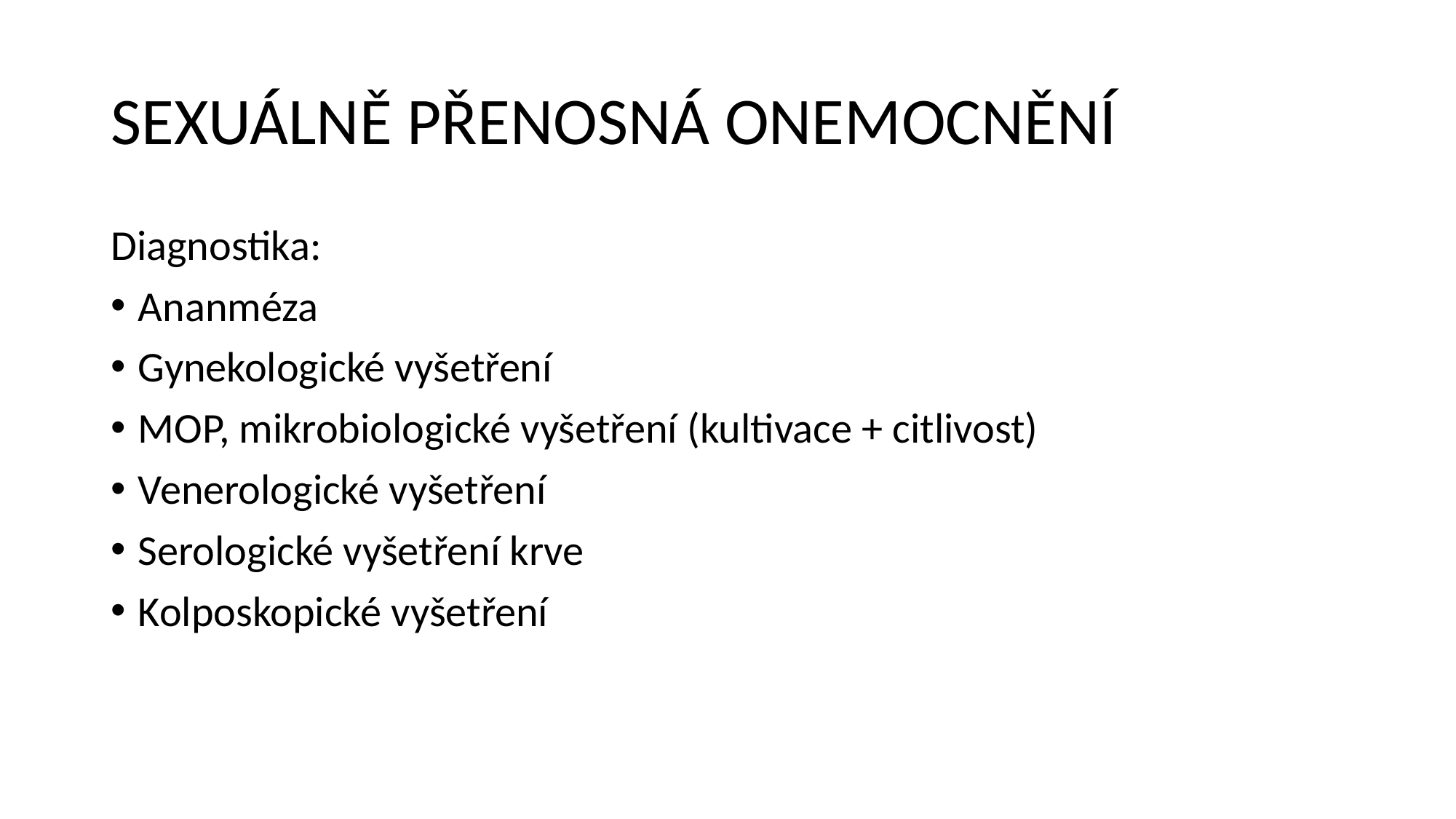

# SEXUÁLNĚ PŘENOSNÁ ONEMOCNĚNÍ
Diagnostika:
Ananméza
Gynekologické vyšetření
MOP, mikrobiologické vyšetření (kultivace + citlivost)
Venerologické vyšetření
Serologické vyšetření krve
Kolposkopické vyšetření